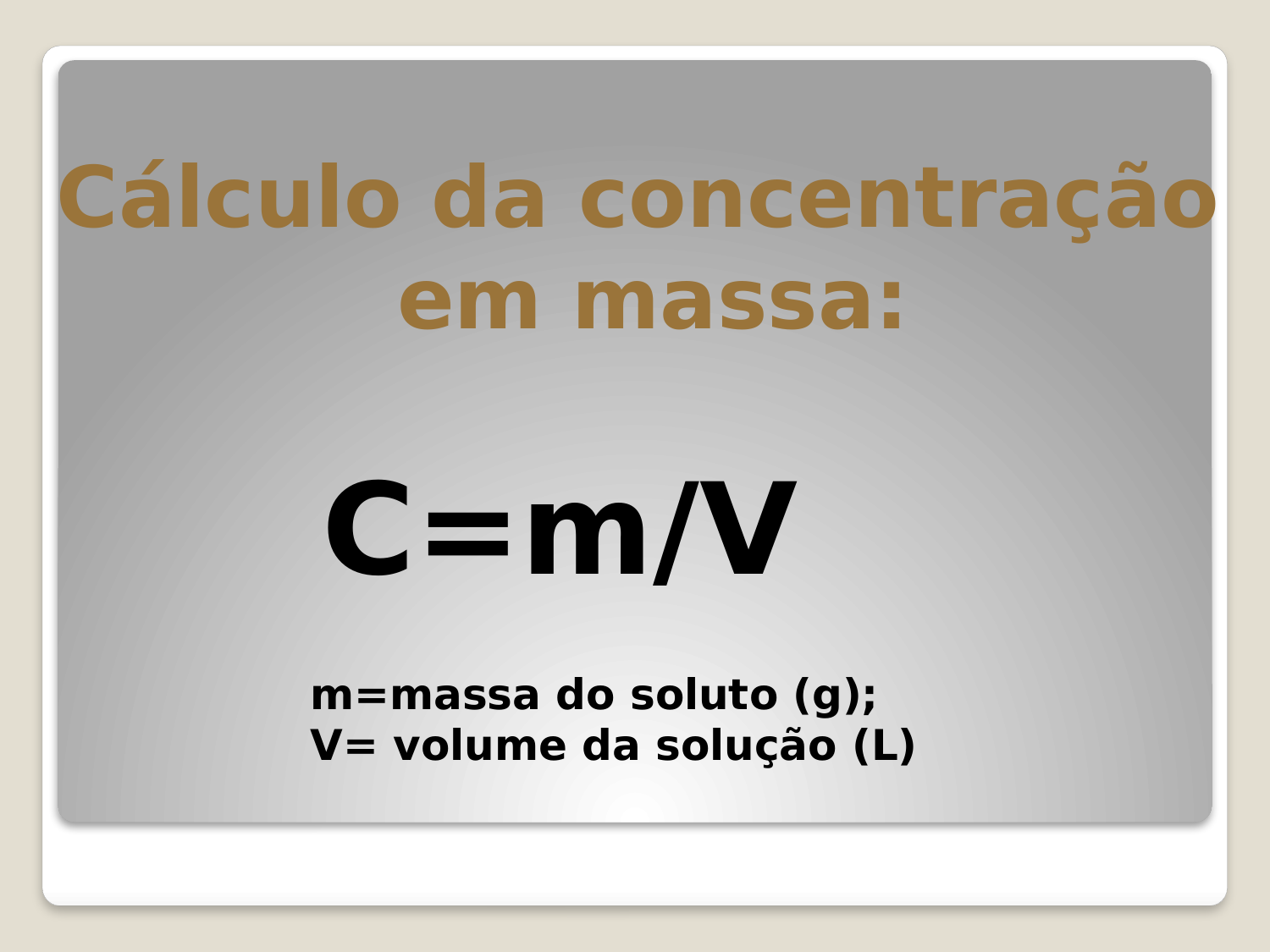

Cálculo da concentração
em massa:

      C=m/V

		m=massa do soluto (g);
		V= volume da solução (L)